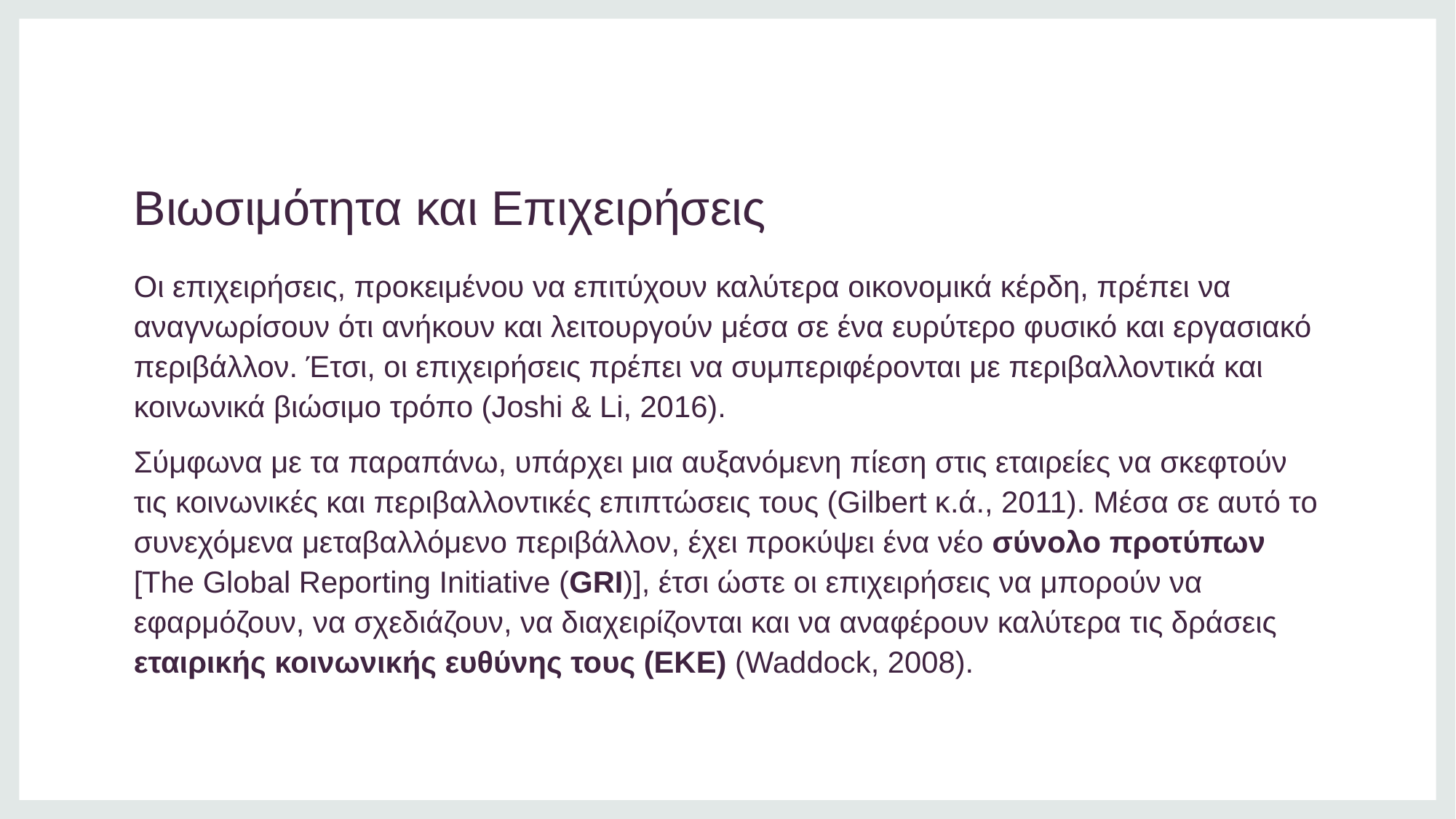

# Βιωσιμότητα και Επιχειρήσεις
Οι επιχειρήσεις, προκειμένου να επιτύχουν καλύτερα οικονομικά κέρδη, πρέπει να αναγνωρίσουν ότι ανήκουν και λειτουργούν μέσα σε ένα ευρύτερο φυσικό και εργασιακό περιβάλλον. Έτσι, οι επιχειρήσεις πρέπει να συμπεριφέρονται με περιβαλλοντικά και κοινωνικά βιώσιμο τρόπο (Joshi & Li, 2016).
Σύμφωνα με τα παραπάνω, υπάρχει μια αυξανόμενη πίεση στις εταιρείες να σκεφτούν τις κοινωνικές και περιβαλλοντικές επιπτώσεις τους (Gilbert κ.ά., 2011). Μέσα σε αυτό το συνεχόμενα μεταβαλλόμενο περιβάλλον, έχει προκύψει ένα νέο σύνολο προτύπων [The Global Reporting Initiative (GRI)], έτσι ώστε οι επιχειρήσεις να μπορούν να εφαρμόζουν, να σχεδιάζουν, να διαχειρίζονται και να αναφέρουν καλύτερα τις δράσεις εταιρικής κοινωνικής ευθύνης τους (ΕΚΕ) (Waddock, 2008).